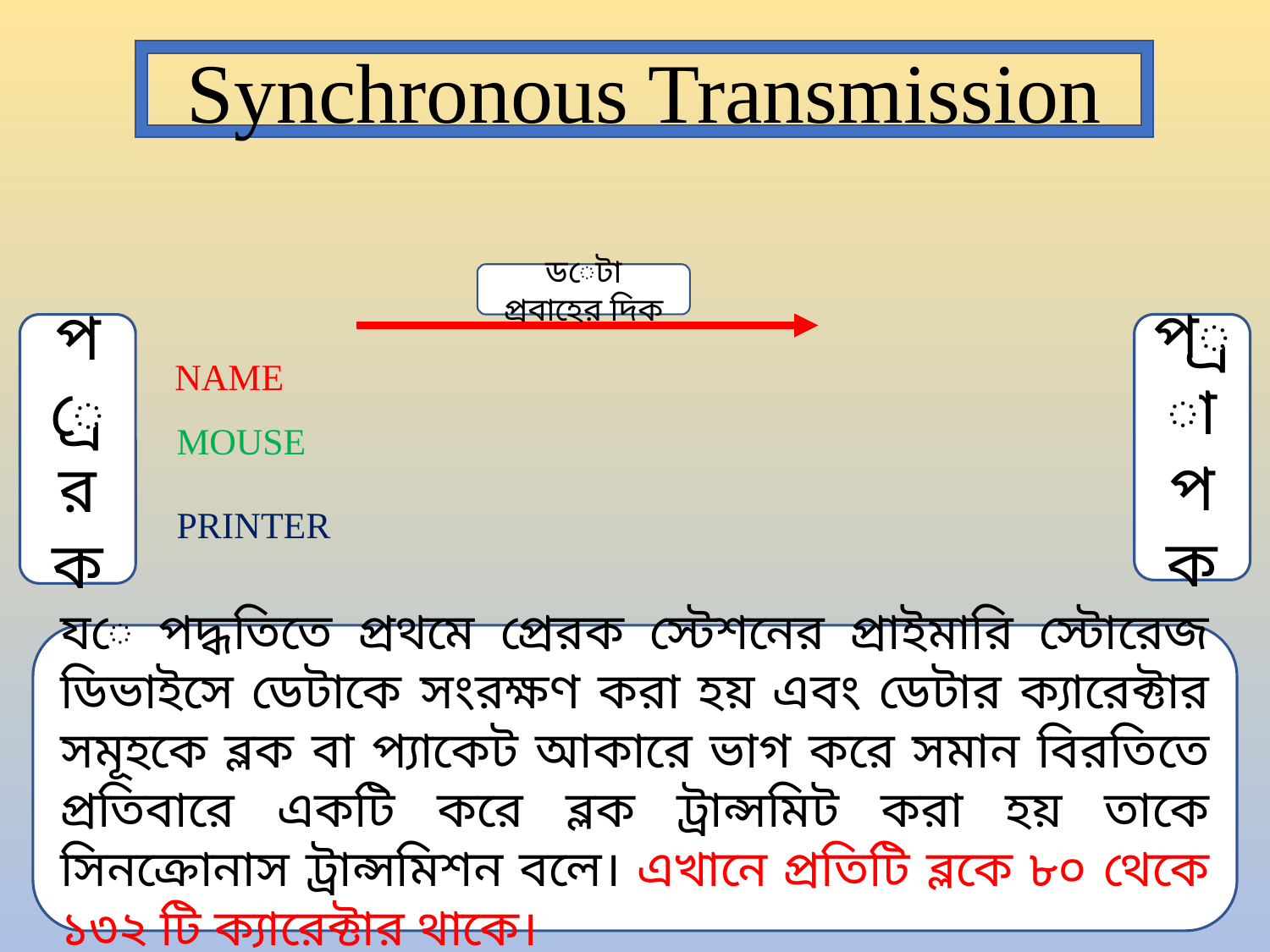

Synchronous Transmission
ডেটা প্রবাহের দিক
প্রে
র
ক
প্রা
প
ক
NAME
MOUSE
PRINTER
যে পদ্ধতিতে প্রথমে প্রেরক স্টেশনের প্রাইমারি স্টোরেজ ডিভাইসে ডেটাকে সংরক্ষণ করা হয় এবং ডেটার ক্যারেক্টার সমূহকে ব্লক বা প্যাকেট আকারে ভাগ করে সমান বিরতিতে প্রতিবারে একটি করে ব্লক ট্রান্সমিট করা হয় তাকে সিনক্রোনাস ট্রান্সমিশন বলে। এখানে প্রতিটি ব্লকে ৮০ থেকে ১৩২ টি ক্যারেক্টার থাকে।